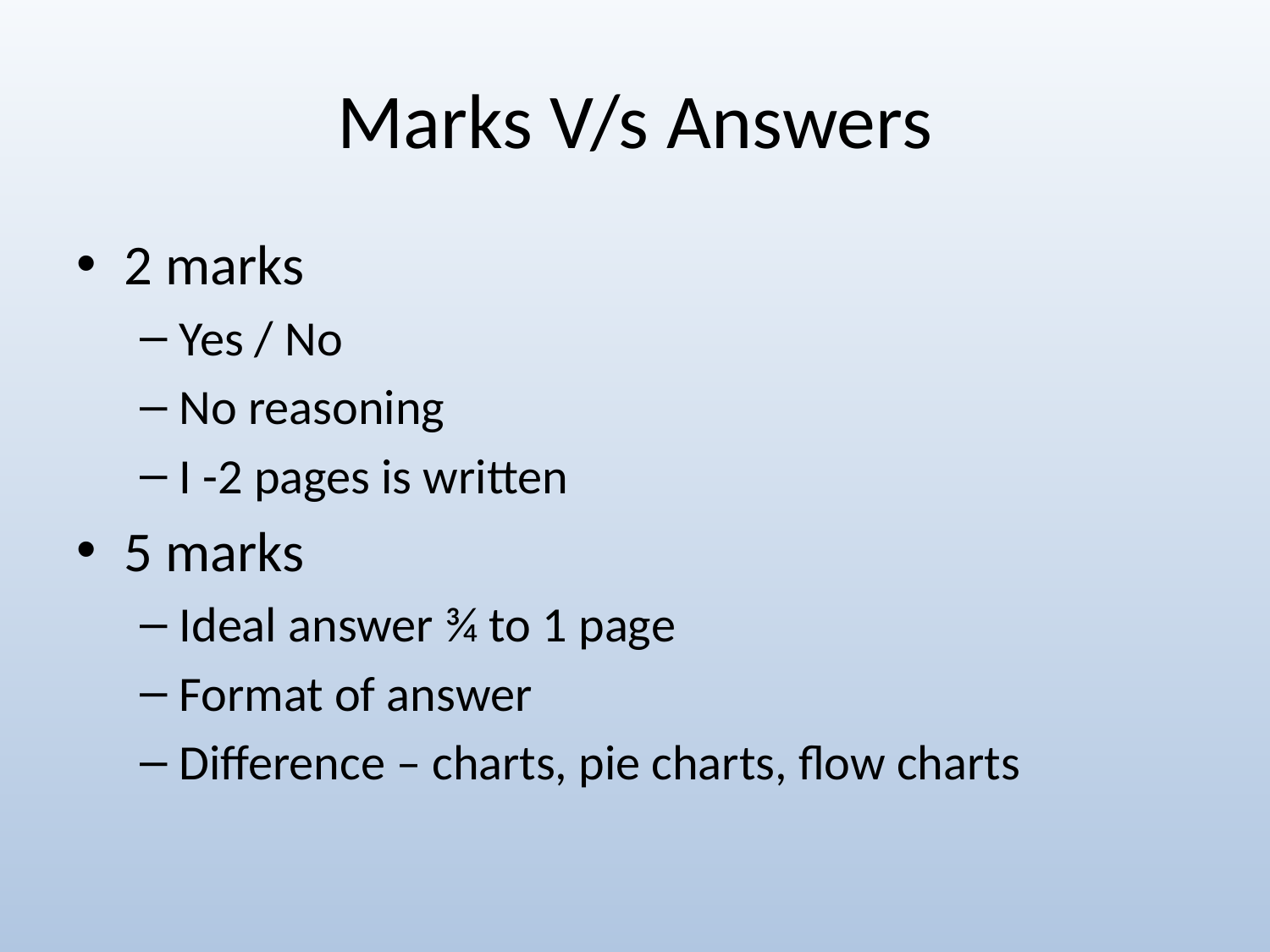

# Marks V/s Answers
2 marks
Yes / No
No reasoning
I -2 pages is written
5 marks
Ideal answer ¾ to 1 page
Format of answer
Difference – charts, pie charts, flow charts